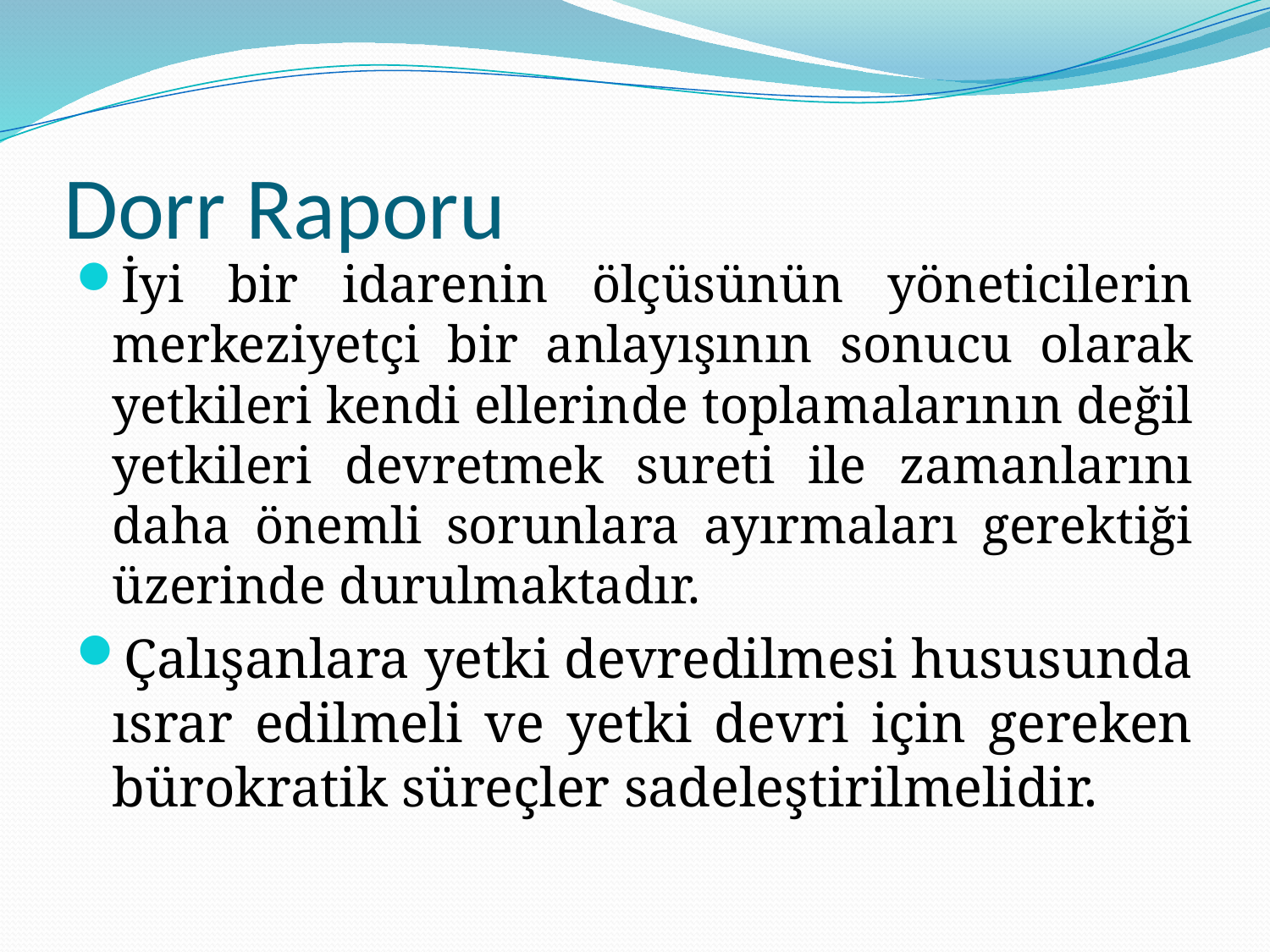

# Dorr Raporu
İyi bir idarenin ölçüsünün yöneticilerin merkeziyetçi bir anlayışının sonucu olarak yetkileri kendi ellerinde toplamalarının değil yetkileri devretmek sureti ile zamanlarını daha önemli sorunlara ayırmaları gerektiği üzerinde durulmaktadır.
Çalışanlara yetki devredilmesi hususunda ısrar edilmeli ve yetki devri için gereken bürokratik süreçler sadeleştirilmelidir.